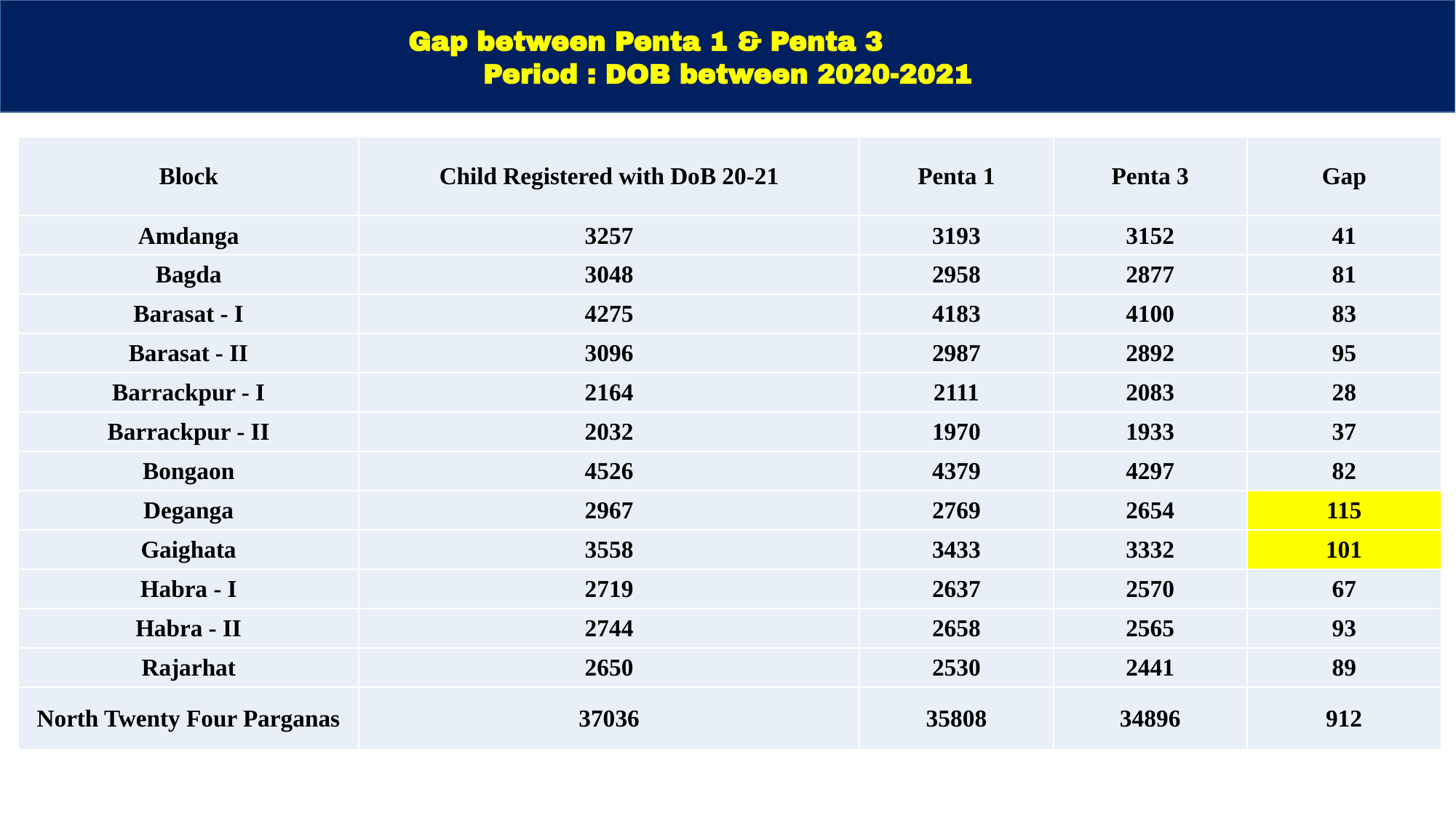

Gap between Penta 1 & Penta 3
Period : DOB between 2020-2021
| Block | Child Registered with DoB 20-21 | Penta 1 | Penta 3 | Gap |
| --- | --- | --- | --- | --- |
| Amdanga | 3257 | 3193 | 3152 | 41 |
| Bagda | 3048 | 2958 | 2877 | 81 |
| Barasat - I | 4275 | 4183 | 4100 | 83 |
| Barasat - II | 3096 | 2987 | 2892 | 95 |
| Barrackpur - I | 2164 | 2111 | 2083 | 28 |
| Barrackpur - II | 2032 | 1970 | 1933 | 37 |
| Bongaon | 4526 | 4379 | 4297 | 82 |
| Deganga | 2967 | 2769 | 2654 | 115 |
| Gaighata | 3558 | 3433 | 3332 | 101 |
| Habra - I | 2719 | 2637 | 2570 | 67 |
| Habra - II | 2744 | 2658 | 2565 | 93 |
| Rajarhat | 2650 | 2530 | 2441 | 89 |
| North Twenty Four Parganas | 37036 | 35808 | 34896 | 912 |